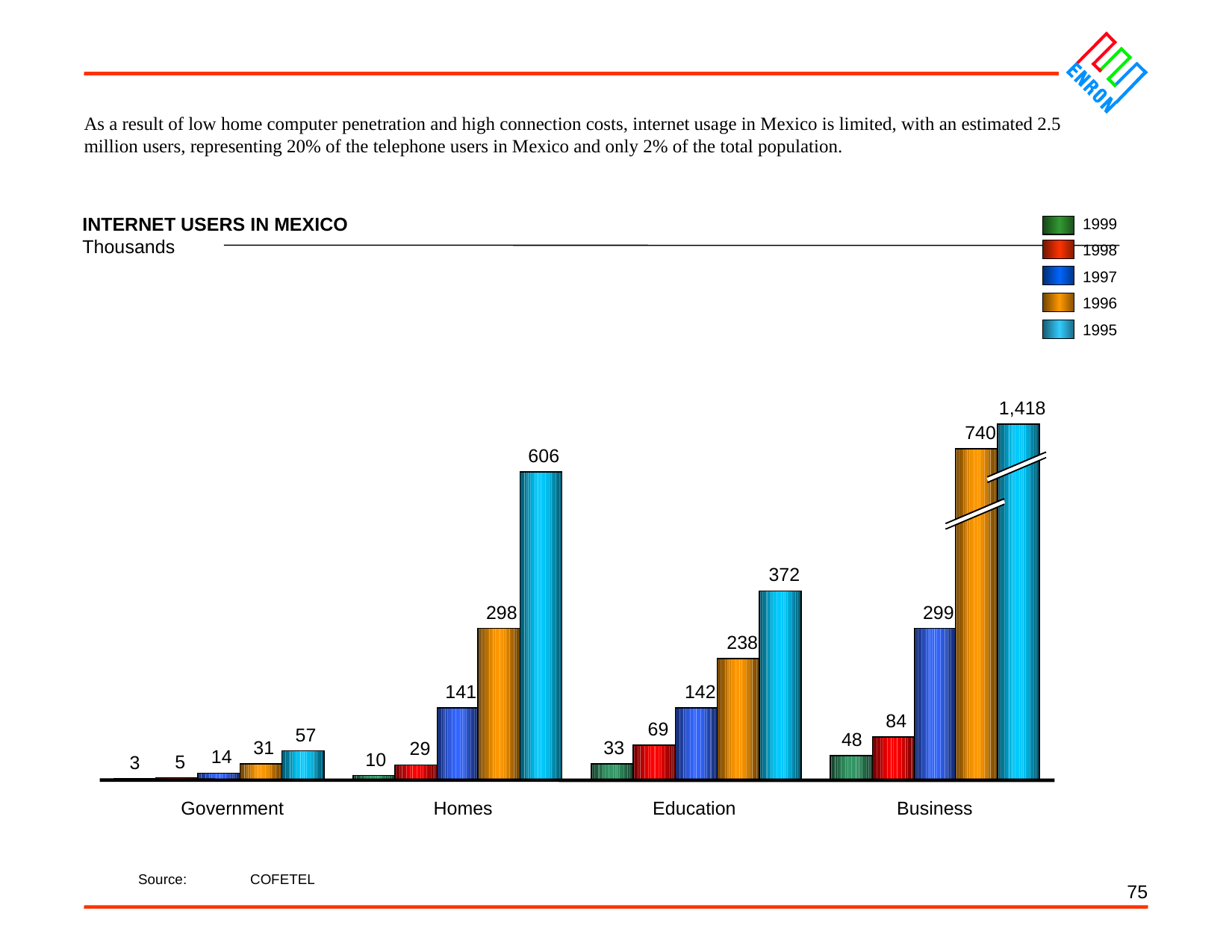

75
As a result of low home computer penetration and high connection costs, internet usage in Mexico is limited, with an estimated 2.5 million users, representing 20% of the telephone users in Mexico and only 2% of the total population.
INTERNET USERS IN MEXICO
Thousands

1999
1998
1997
1996
1995

1,418
740

606

372

298
299

238

141
142

84
69
57
48
31
33
29

14

10
5
3

Government
Homes
Education
Business
	Source:	COFETEL